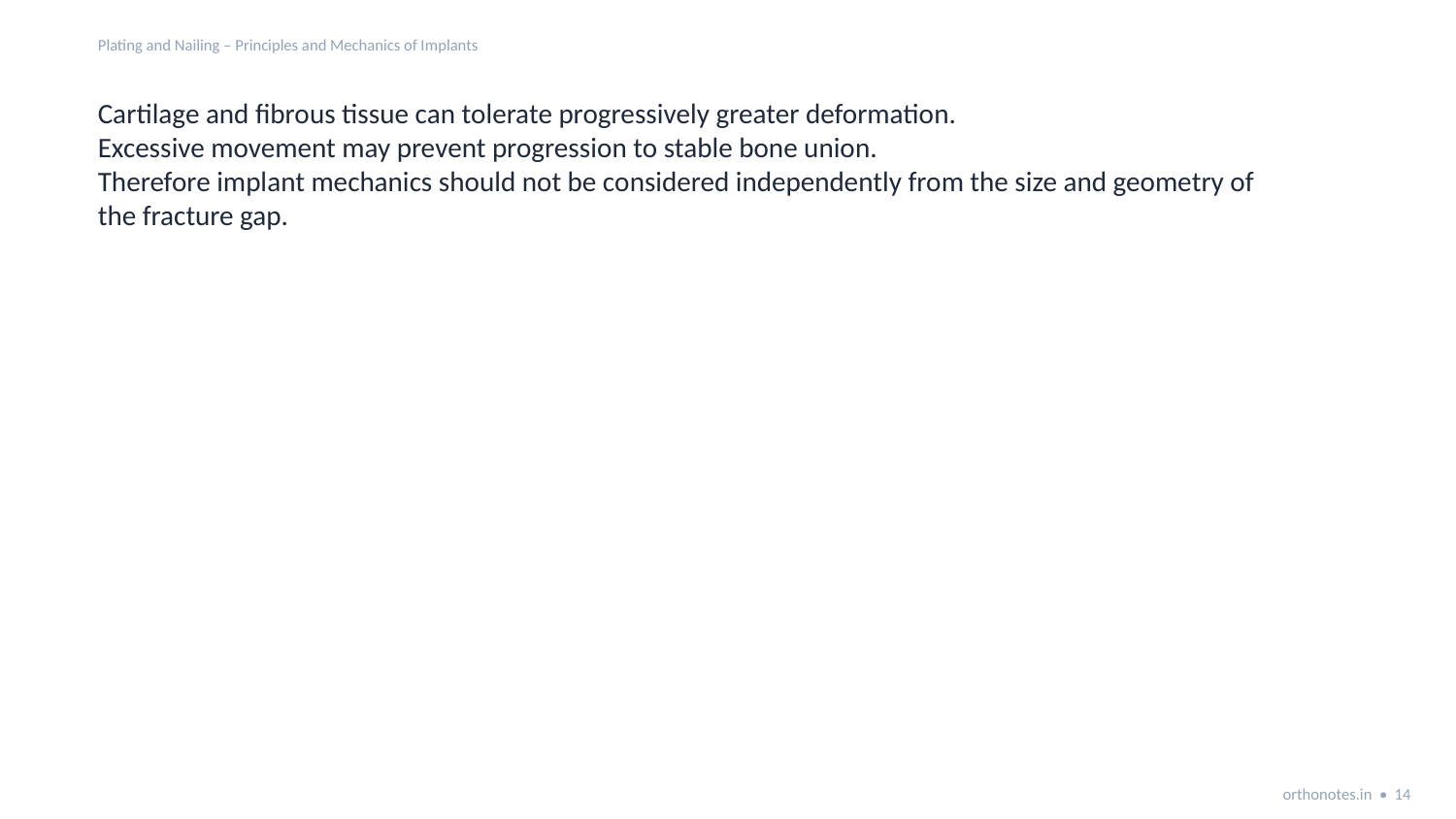

Plating and Nailing – Principles and Mechanics of Implants
Cartilage and fibrous tissue can tolerate progressively greater deformation.
Excessive movement may prevent progression to stable bone union.
Therefore implant mechanics should not be considered independently from the size and geometry of
the fracture gap.
orthonotes.in  •  14